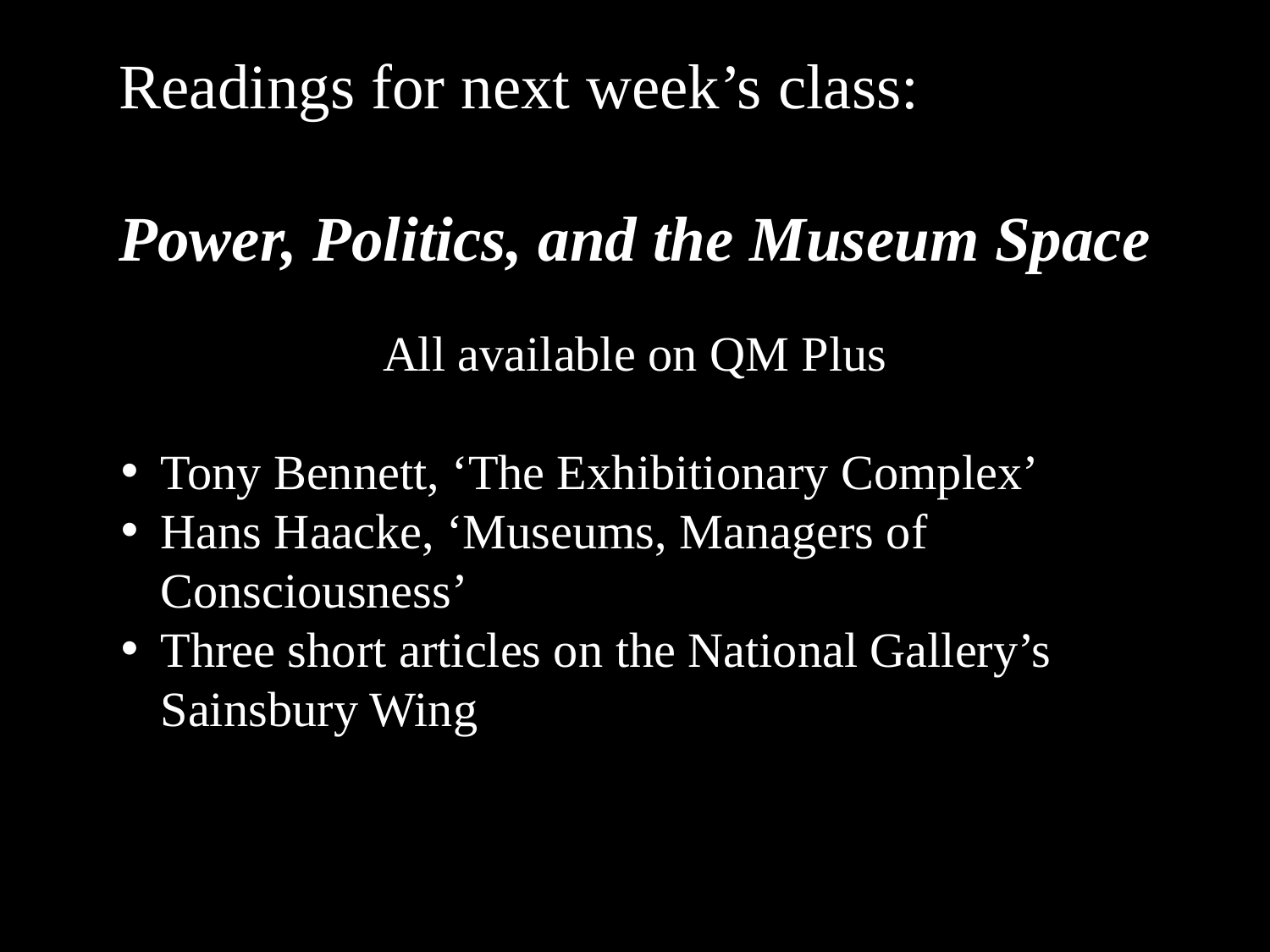

Readings for next week’s class:

Power, Politics, and the Museum Space
All available on QM Plus

Tony Bennett, ‘The Exhibitionary Complex’
Hans Haacke, ‘Museums, Managers of Consciousness’
Three short articles on the National Gallery’s Sainsbury Wing